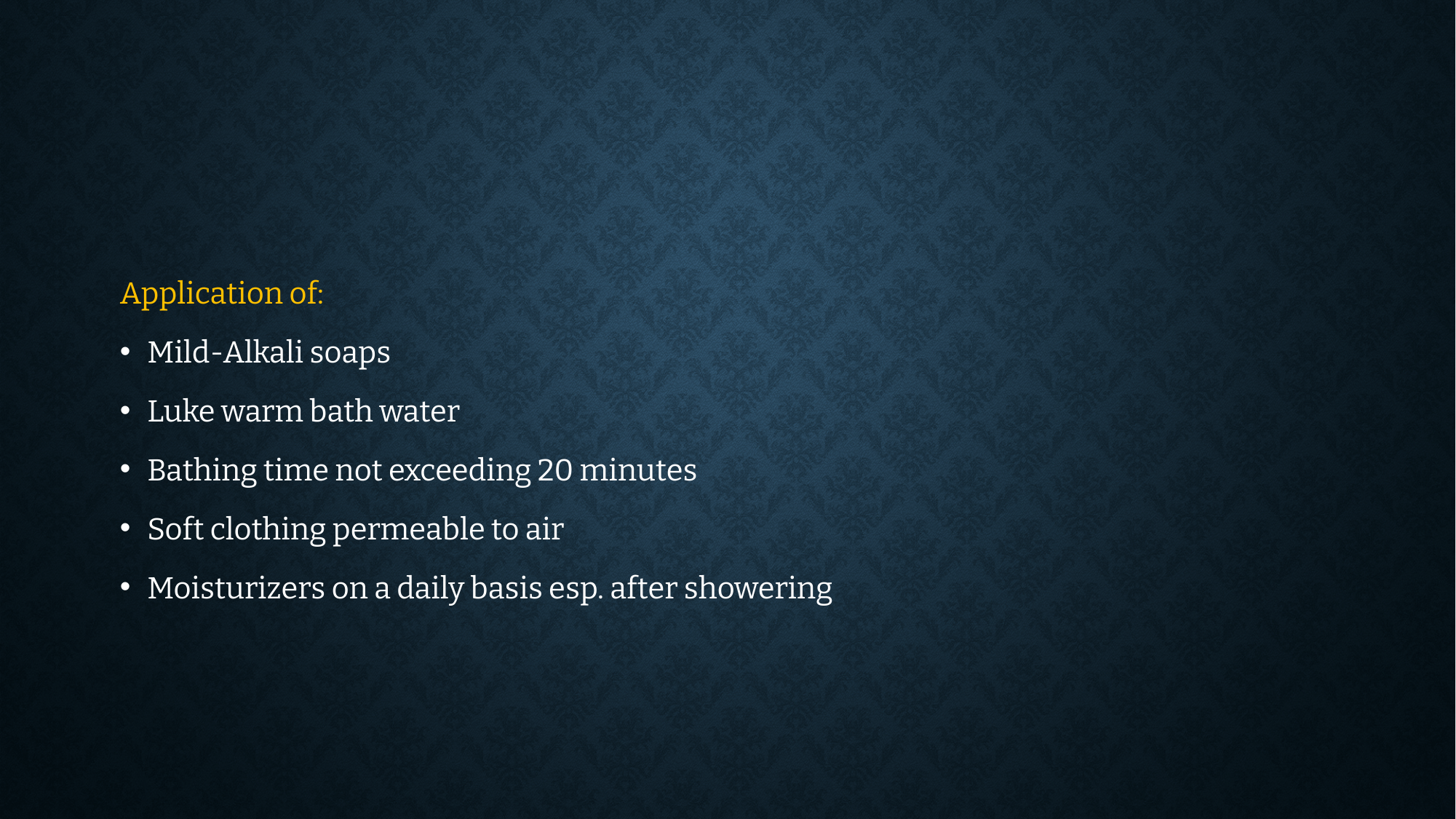

#
Application of:
Mild-Alkali soaps
Luke warm bath water
Bathing time not exceeding 20 minutes
Soft clothing permeable to air
Moisturizers on a daily basis esp. after showering